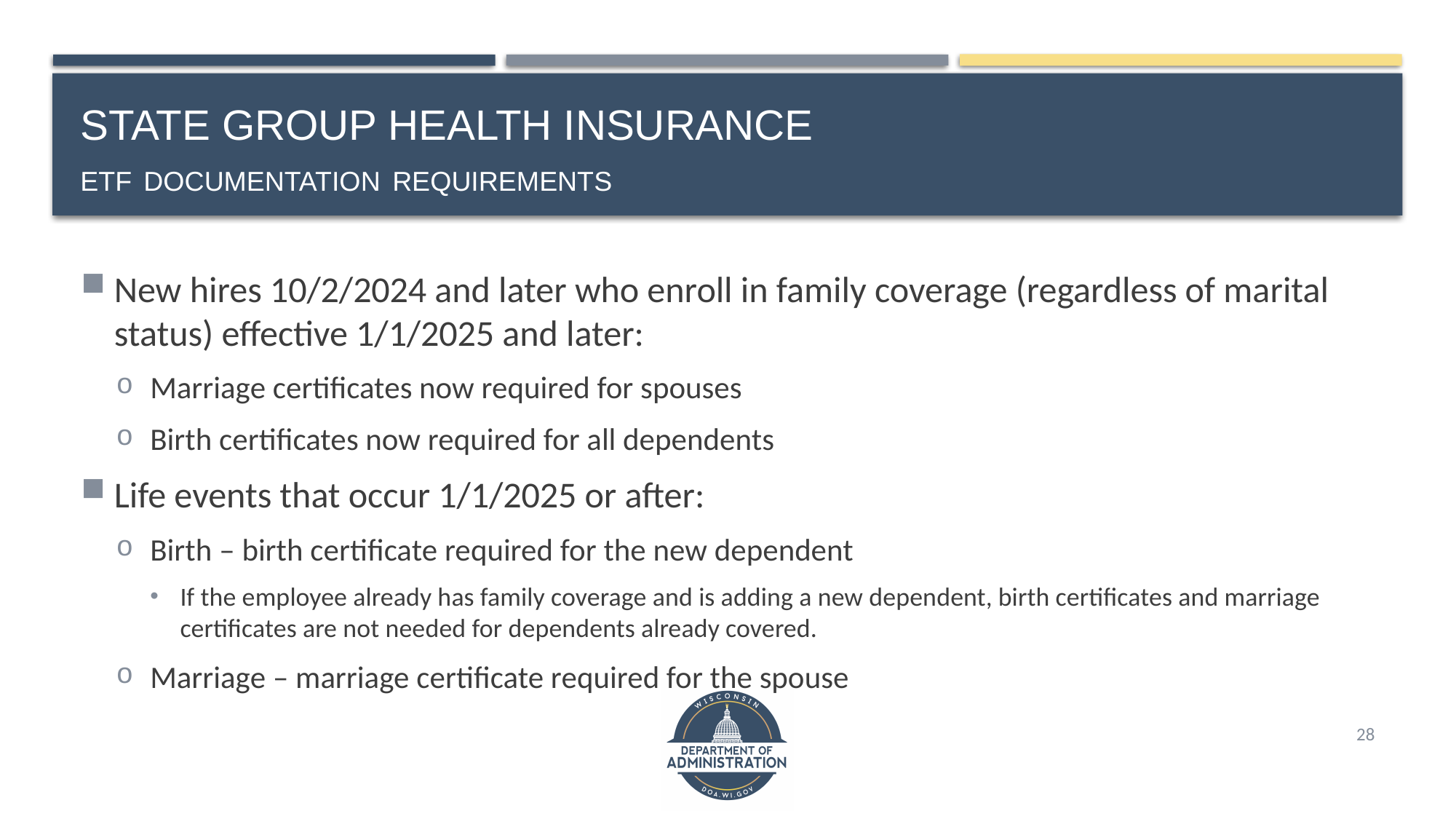

# State group health insurance ETF Documentation requirements
New hires 10/2/2024 and later who enroll in family coverage (regardless of marital status) effective 1/1/2025 and later:
Marriage certificates now required for spouses
Birth certificates now required for all dependents
Life events that occur 1/1/2025 or after:
Birth – birth certificate required for the new dependent
If the employee already has family coverage and is adding a new dependent, birth certificates and marriage certificates are not needed for dependents already covered.
Marriage – marriage certificate required for the spouse
28